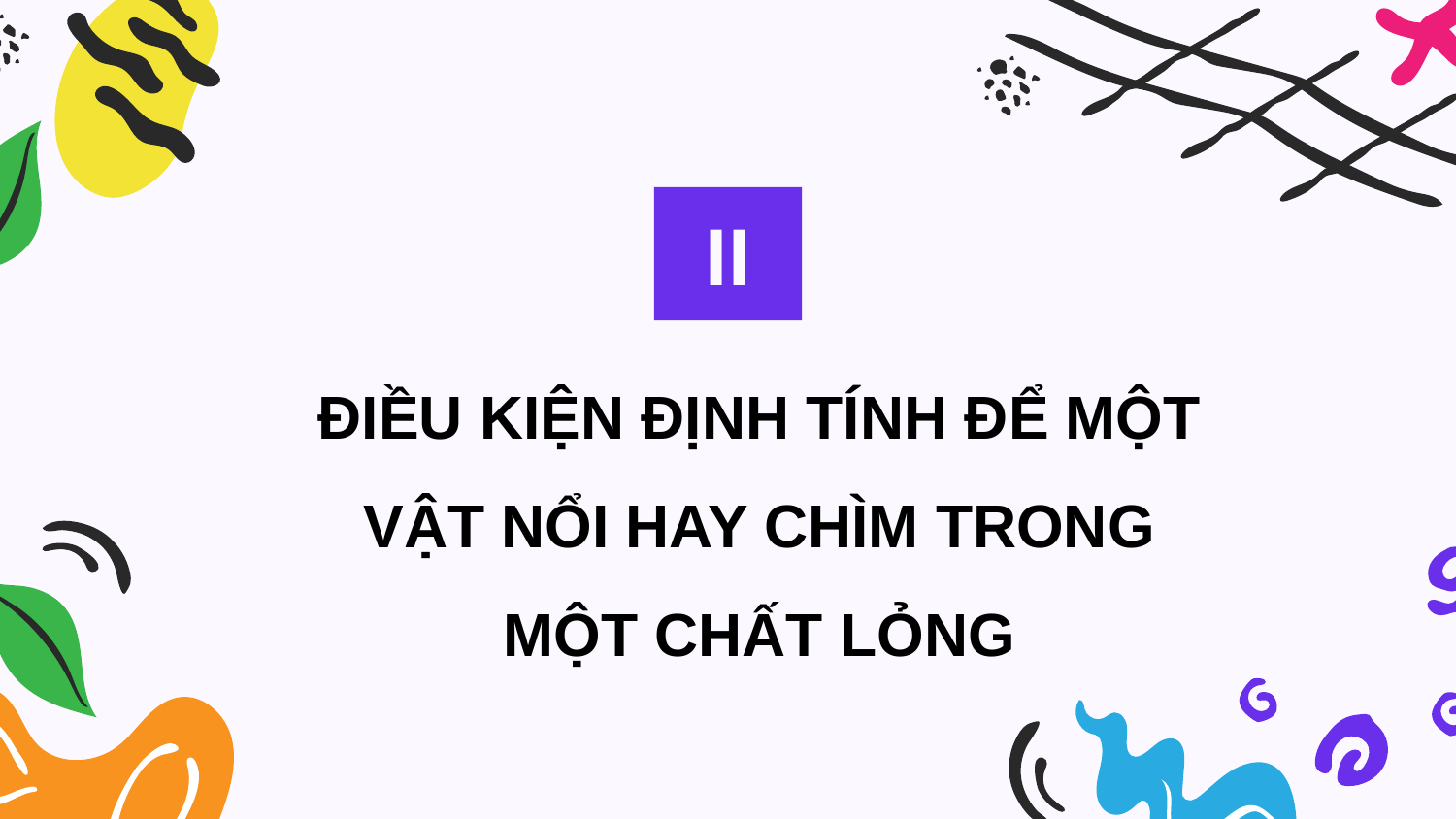

II
ĐIỀU KIỆN ĐỊNH TÍNH ĐỂ MỘT VẬT NỔI HAY CHÌM TRONG MỘT CHẤT LỎNG